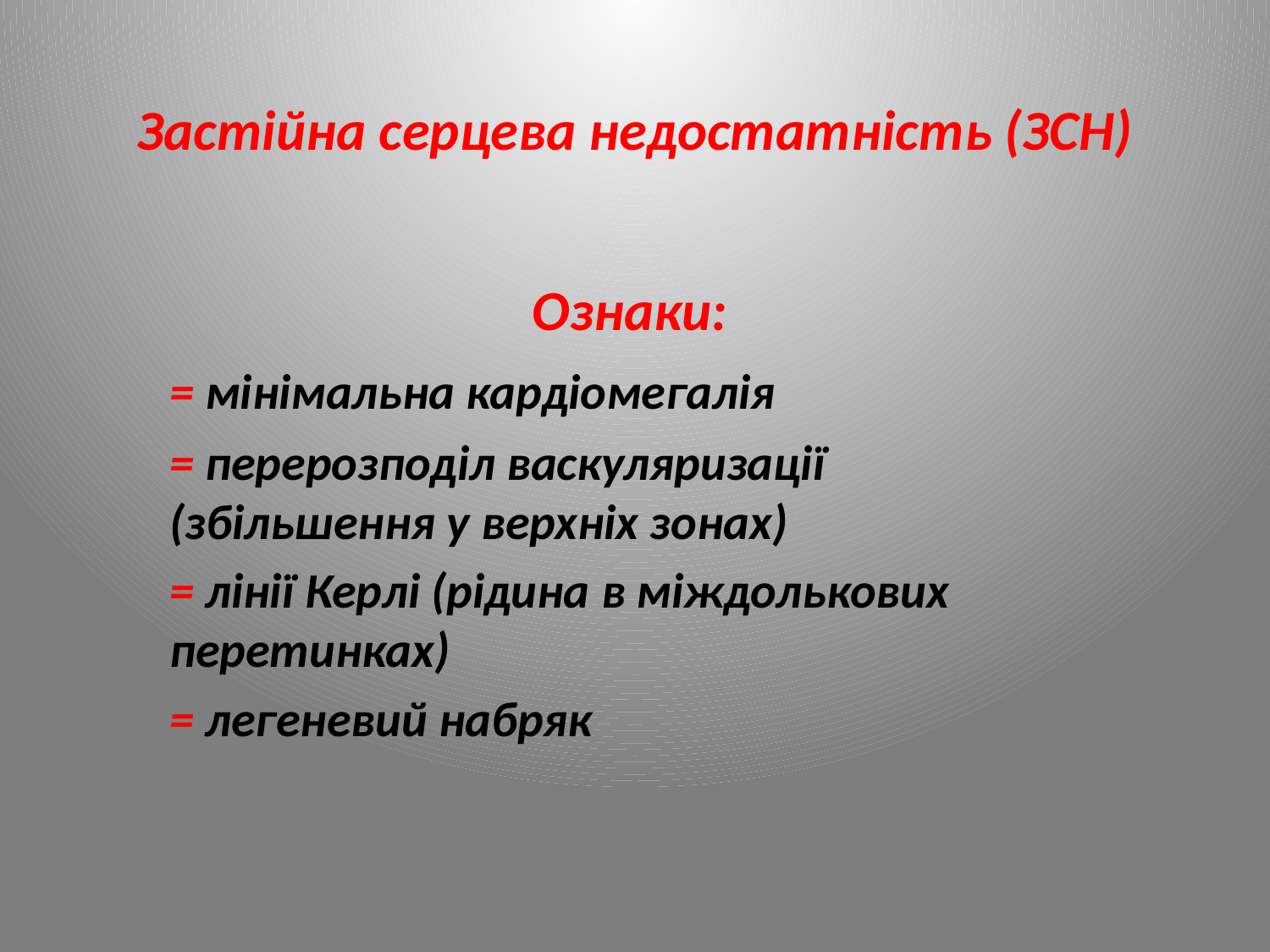

# Застійна серцева недостатність (ЗСН)
Ознаки:
	= мінімальна кардіомегалія
	= перерозподіл васкуляризації 				(збільшення у верхніх зонах)
	= лінії Керлі (рідина в міждолькових 			перетинках)
	= легеневий набряк